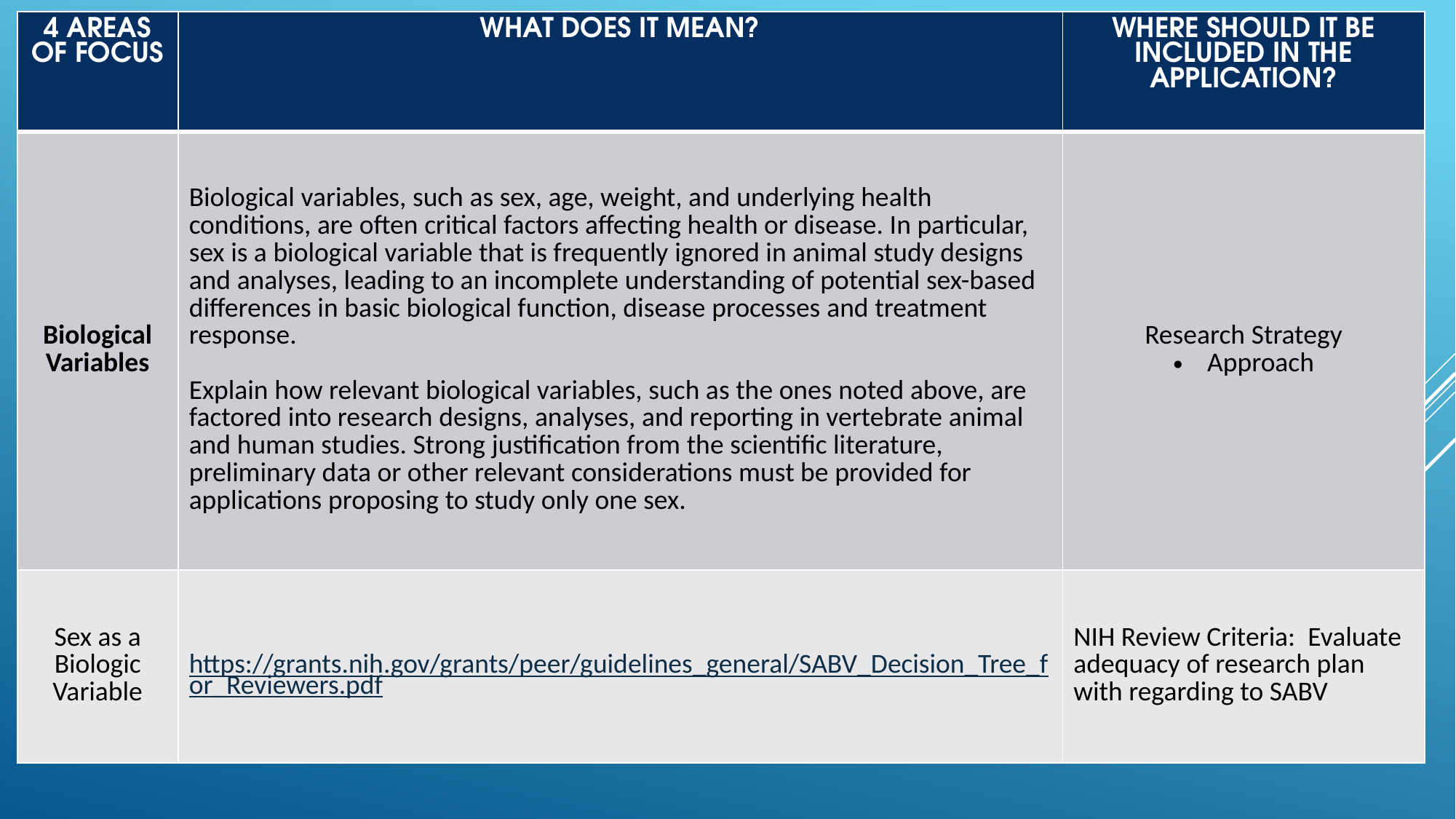

| 4 AREAS OF FOCUS | WHAT DOES IT MEAN? | WHERE SHOULD IT BE INCLUDED IN THE APPLICATION? |
| --- | --- | --- |
| Biological Variables | Biological variables, such as sex, age, weight, and underlying health conditions, are often critical factors affecting health or disease. In particular, sex is a biological variable that is frequently ignored in animal study designs and analyses, leading to an incomplete understanding of potential sex-based differences in basic biological function, disease processes and treatment response. Explain how relevant biological variables, such as the ones noted above, are factored into research designs, analyses, and reporting in vertebrate animal and human studies. Strong justification from the scientific literature, preliminary data or other relevant considerations must be provided for applications proposing to study only one sex. | Research Strategy Approach |
| Sex as a Biologic Variable | https://grants.nih.gov/grants/peer/guidelines\_general/SABV\_Decision\_Tree\_for\_Reviewers.pdf | NIH Review Criteria: Evaluate adequacy of research plan with regarding to SABV |

#